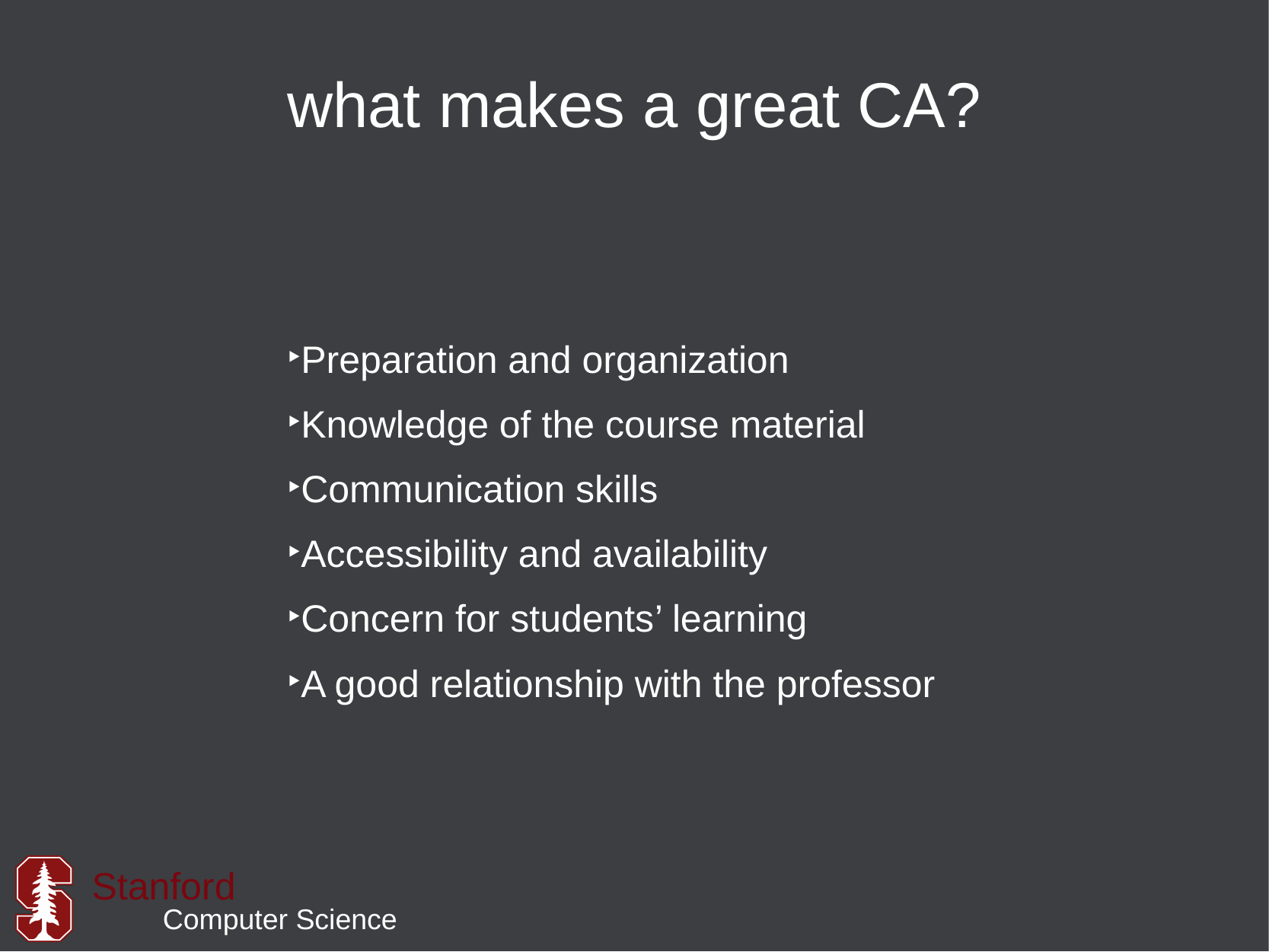

# what makes a great CA?
Preparation and organization
Knowledge of the course material
Communication skills
Accessibility and availability
Concern for students’ learning
A good relationship with the professor